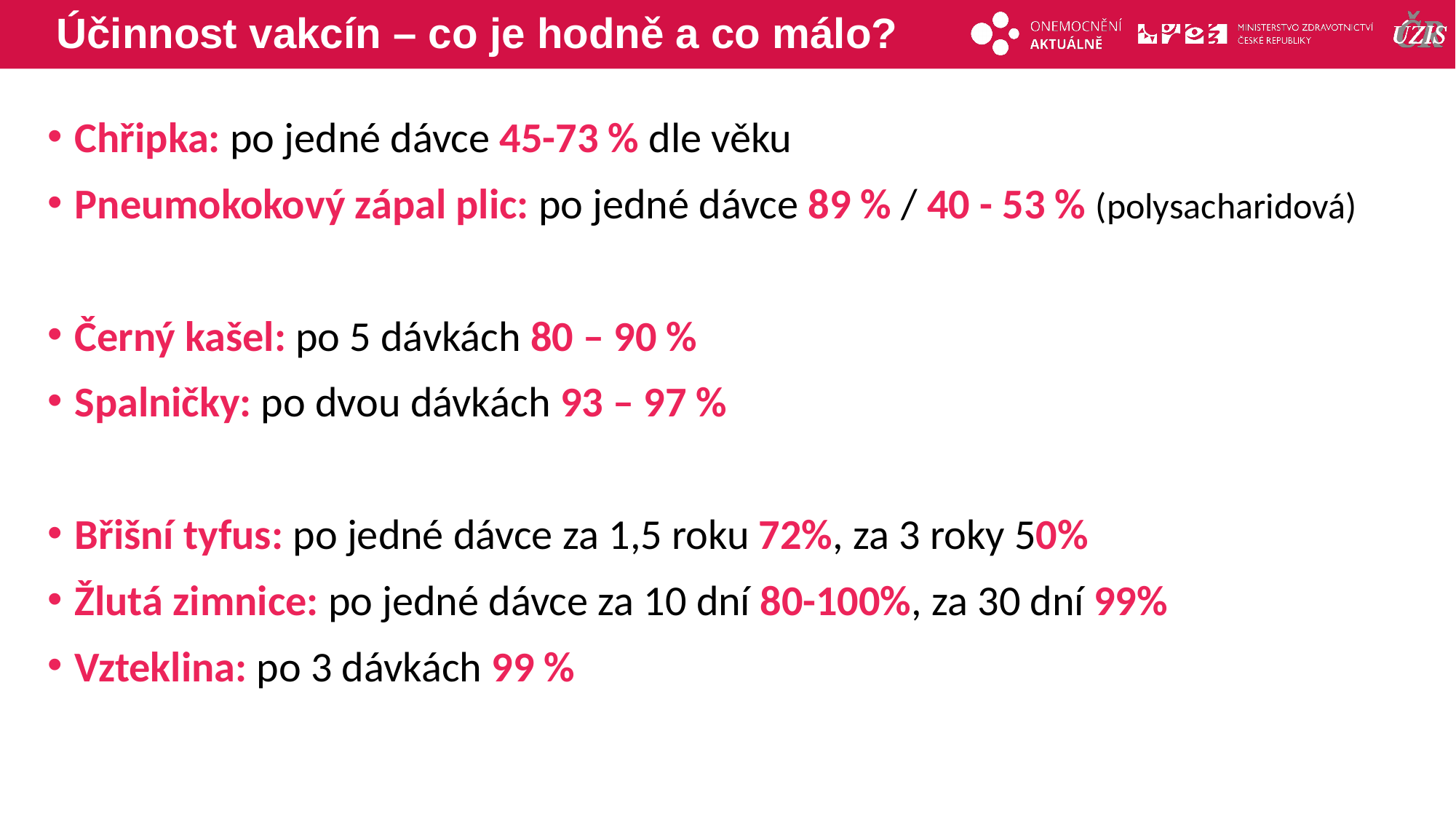

# Účinnost vakcín – co je hodně a co málo?
Chřipka: po jedné dávce 45-73 % dle věku
Pneumokokový zápal plic: po jedné dávce 89 % / 40 - 53 % (polysacharidová)

Černý kašel: po 5 dávkách 80 – 90 %
Spalničky: po dvou dávkách 93 – 97 %

Břišní tyfus: po jedné dávce za 1,5 roku 72%, za 3 roky 50%
Žlutá zimnice: po jedné dávce za 10 dní 80-100%, za 30 dní 99%
Vzteklina: po 3 dávkách 99 %